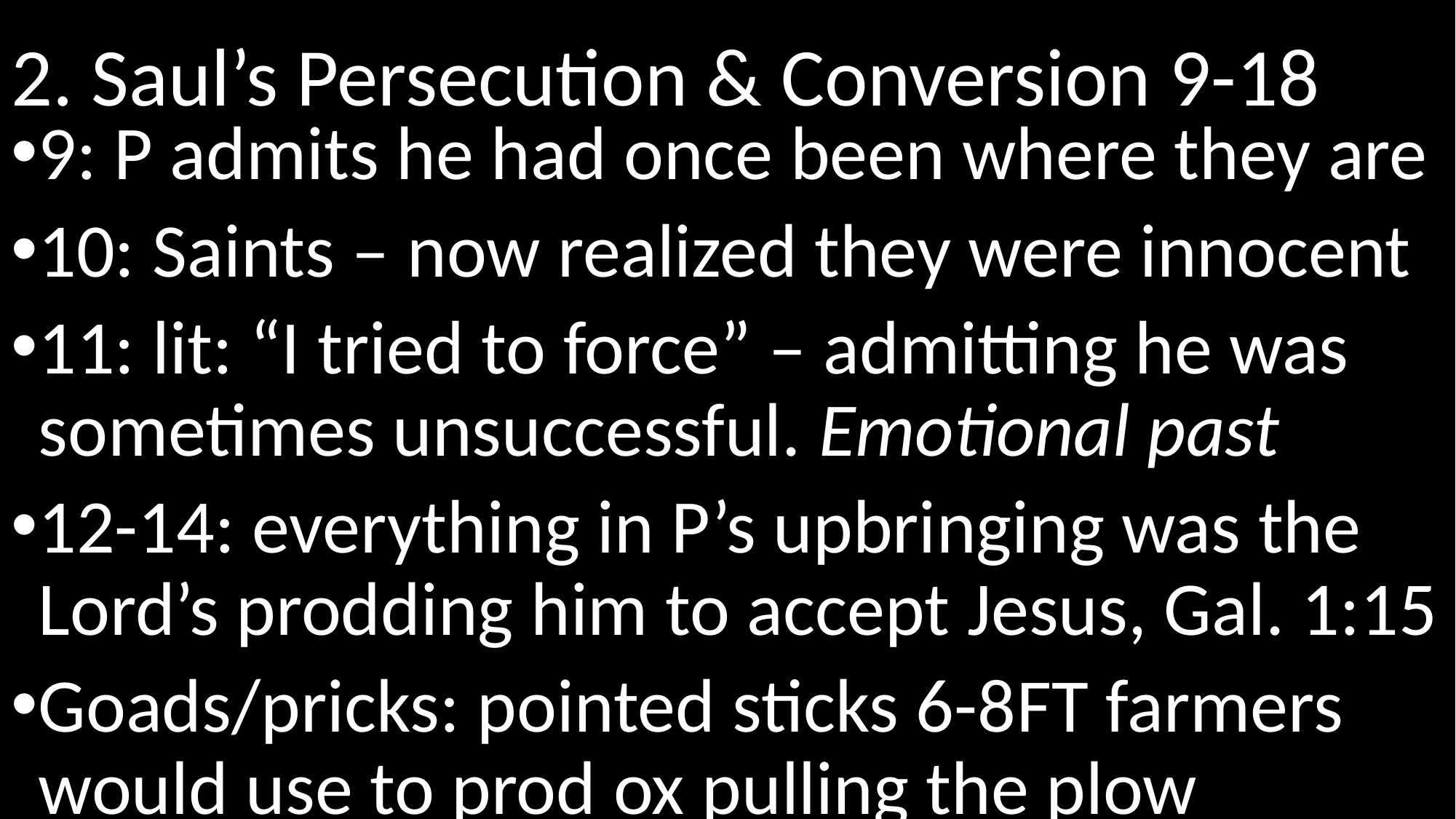

# 2. Saul’s Persecution & Conversion 9-18
9: P admits he had once been where they are
10: Saints – now realized they were innocent
11: lit: “I tried to force” – admitting he was sometimes unsuccessful. Emotional past
12-14: everything in P’s upbringing was the Lord’s prodding him to accept Jesus, Gal. 1:15
Goads/pricks: pointed sticks 6-8ft farmers would use to prod ox pulling the plow